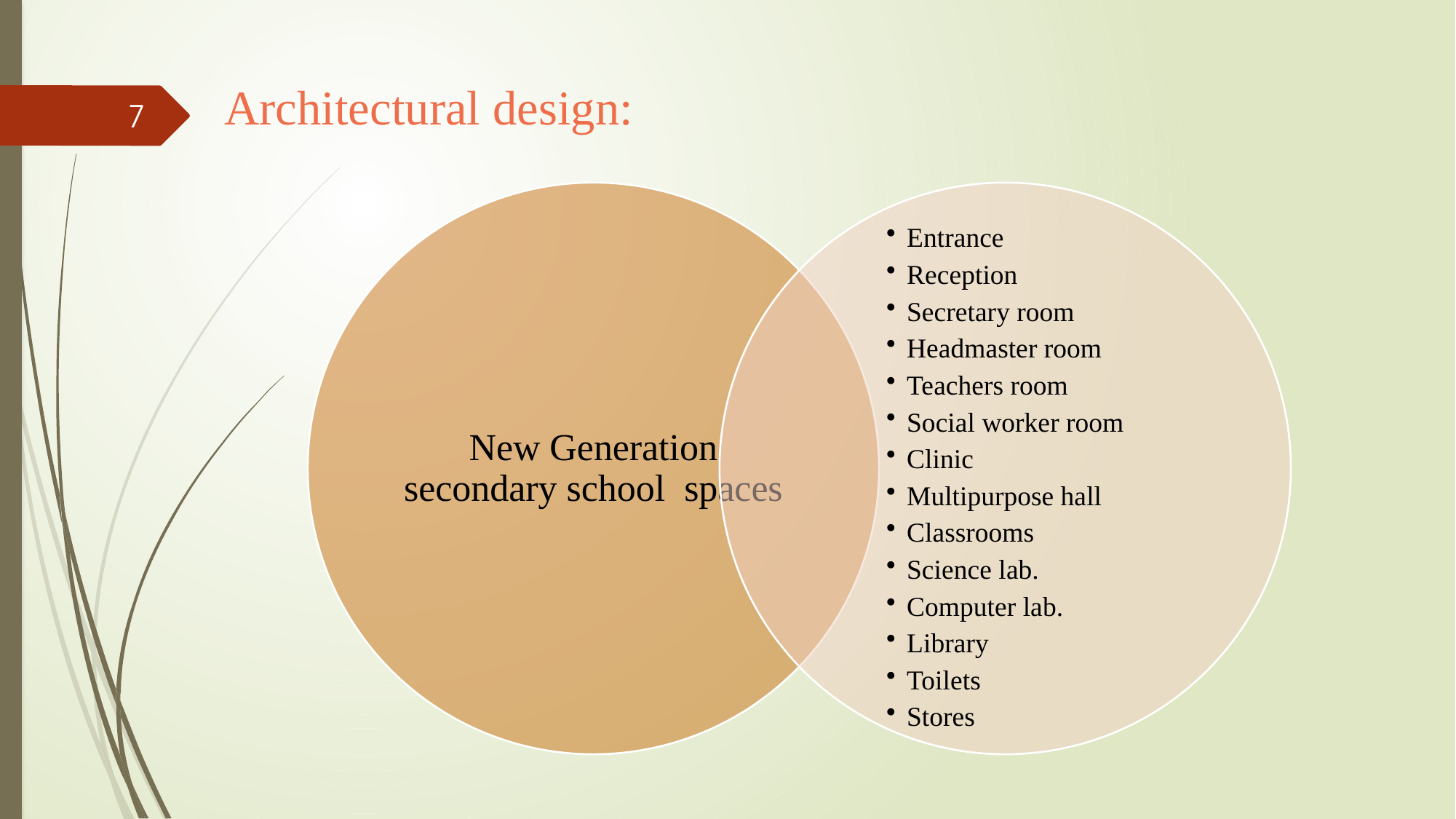

# Architectural design:
7
New Generation secondary school  spaces

Entrance
Reception
Secretary room
Headmaster room
Teachers room
Social worker room
Clinic
Multipurpose hall
Classrooms
Science lab.
Computer lab.
Library
Toilets
Stores